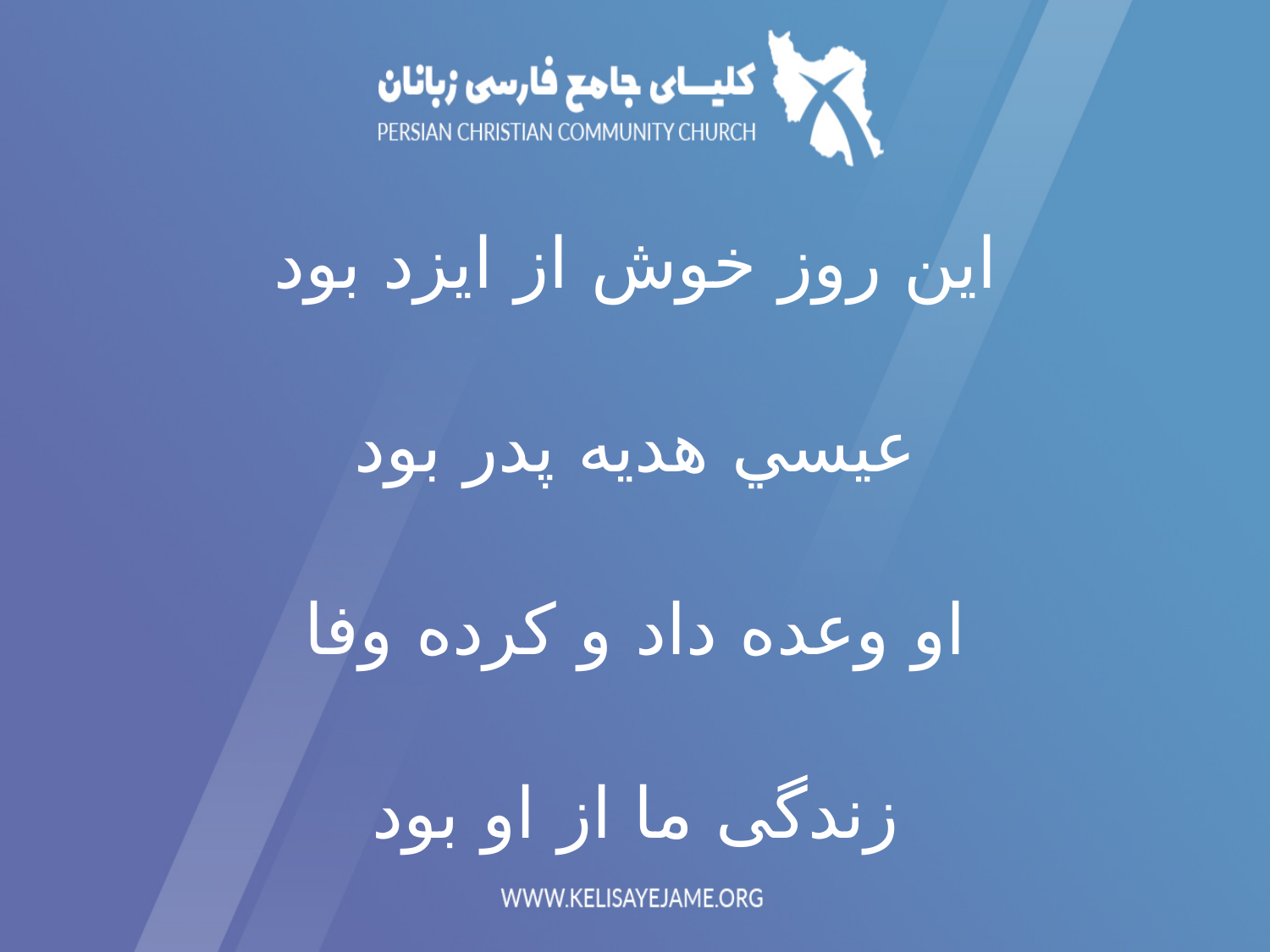

این روز خوش از ایزد بود
عيسي هديه پدر بود
او وعده داد و کرده وفا
زندگی ما از او بود